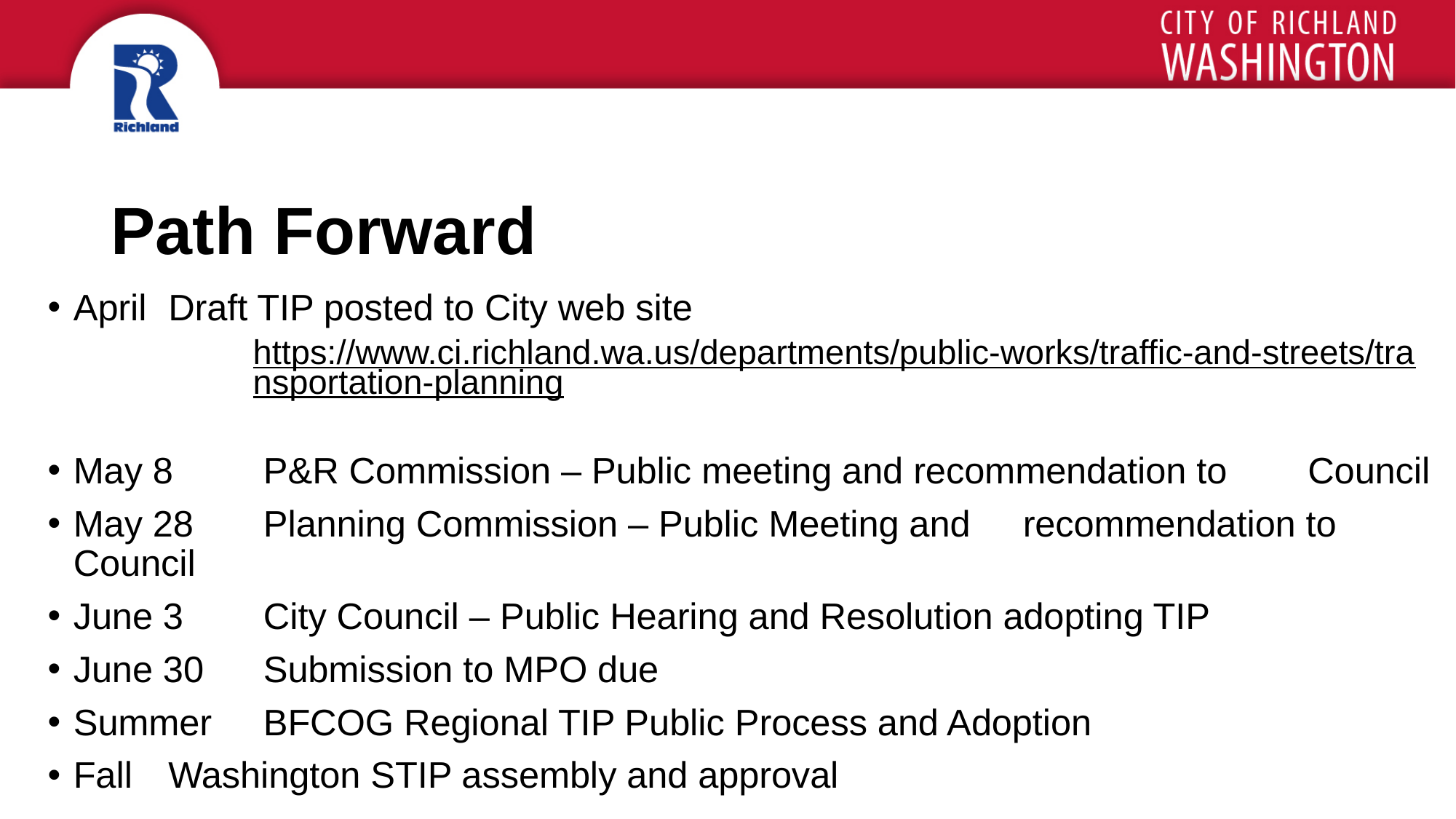

# Path Forward
April		Draft TIP posted to City web site
https://www.ci.richland.wa.us/departments/public-works/traffic-and-streets/transportation-planning
May 8 	P&R Commission – Public meeting and recommendation to 			Council
May 28 	Planning Commission – Public Meeting and 					recommendation to Council
June 3 	City Council – Public Hearing and Resolution adopting TIP
June 30 	Submission to MPO due
Summer	BFCOG Regional TIP Public Process and Adoption
Fall		Washington STIP assembly and approval